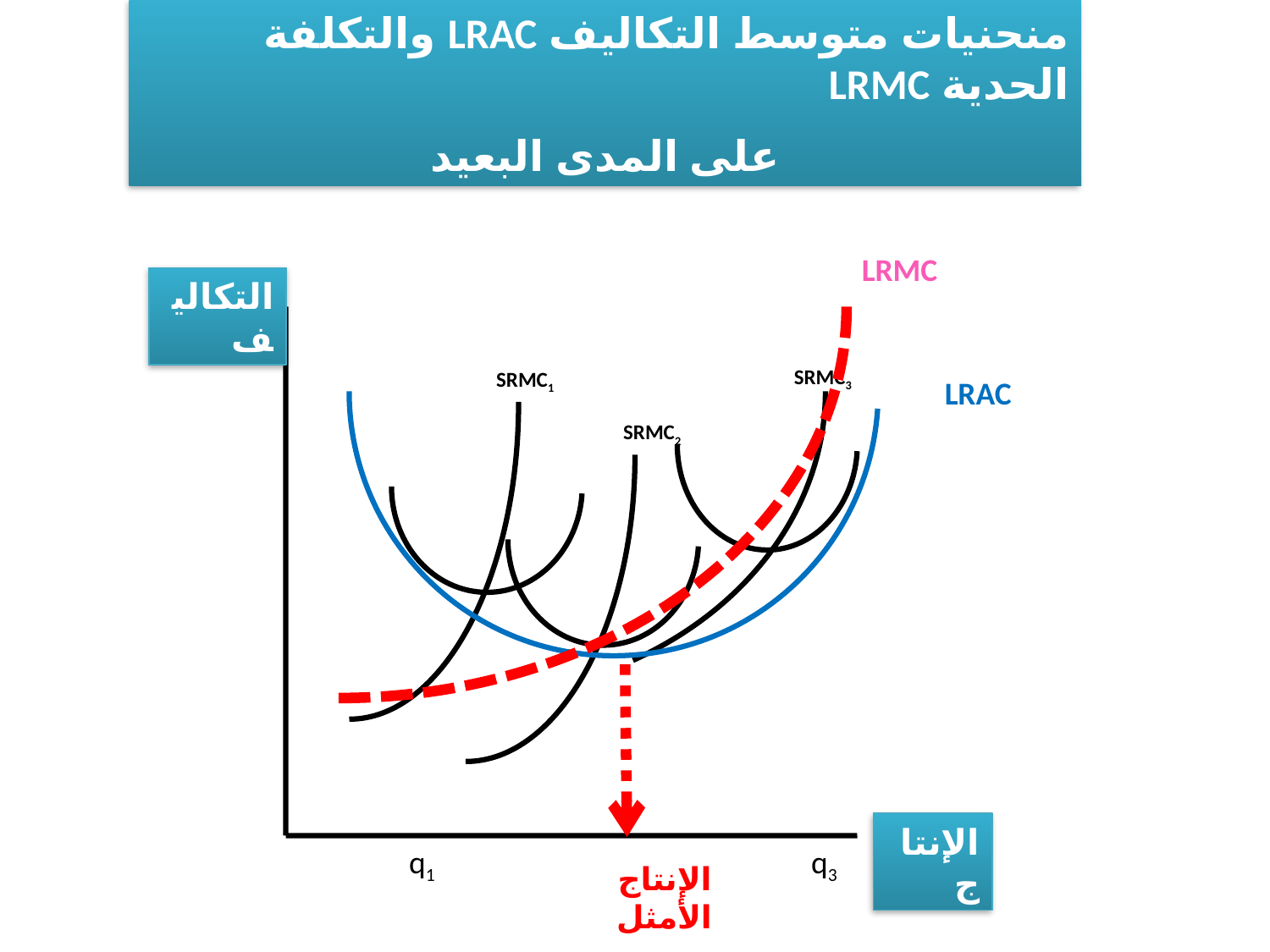

منحنيات متوسط التكاليف LRAC والتكلفة الحدية LRMC
على المدى البعيد
LRMC
التكاليف

SRMC3
SRMC1
LRAC

SRMC2

الإنتاج

q1
q3
الإنتاج الأمثل